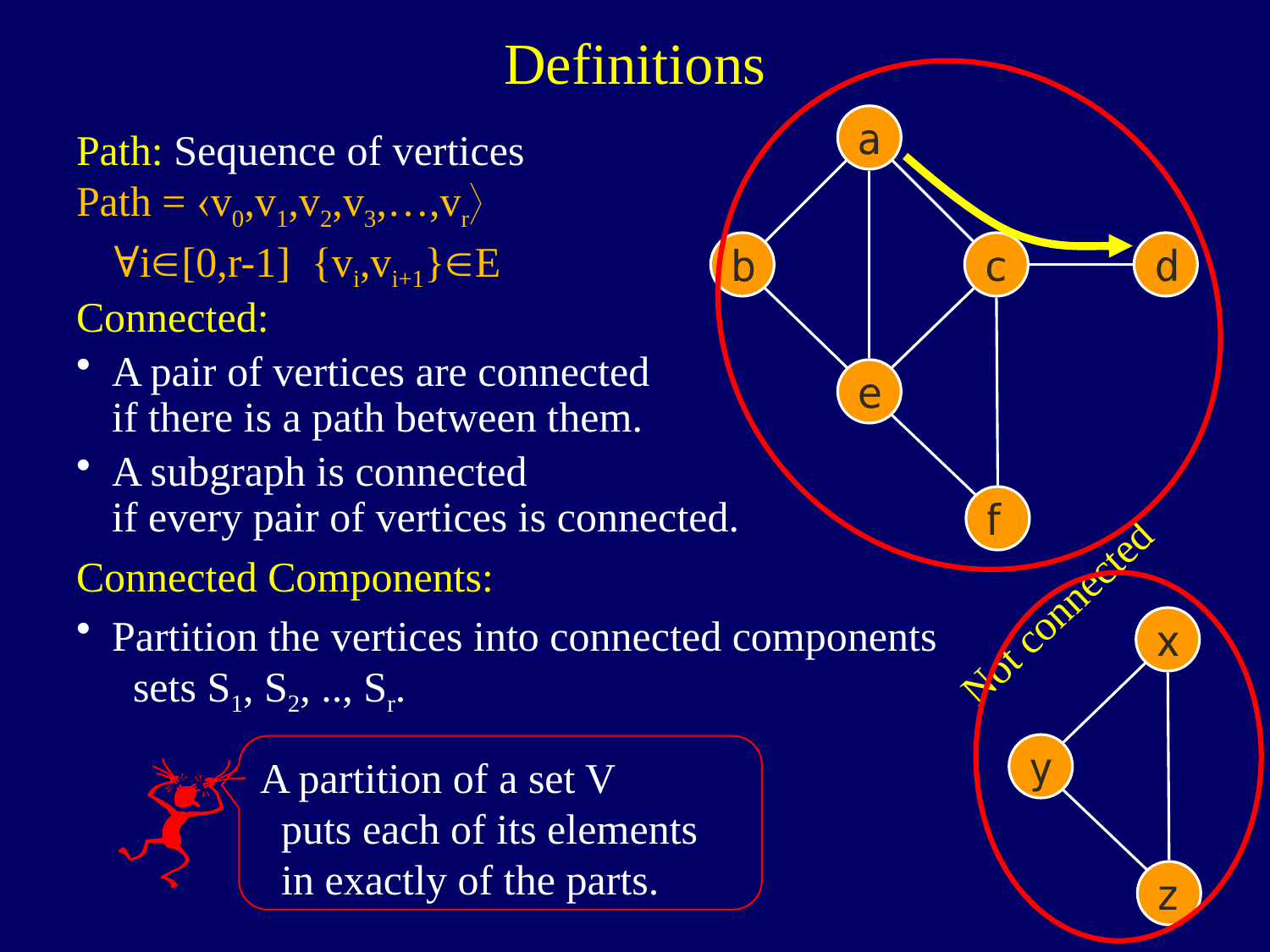

Definitions

Path: Sequence of vertices
Path = 〈v0,v1,v2,v3,…,vr〉
   ∀i∈[0,r-1]  {vi,vi+1}∈E
Connected:
A pair of vertices are connected
if there is a path between them.
A subgraph is connected
if every pair of vertices is connected.
Connected Components:
Partition the vertices into connected components
  sets S1, S2, .., Sr.

a
b
c
d

e
f
Not connected
x
y
z

A partition of a set V
  puts each of its elements
  in exactly of the parts.

13